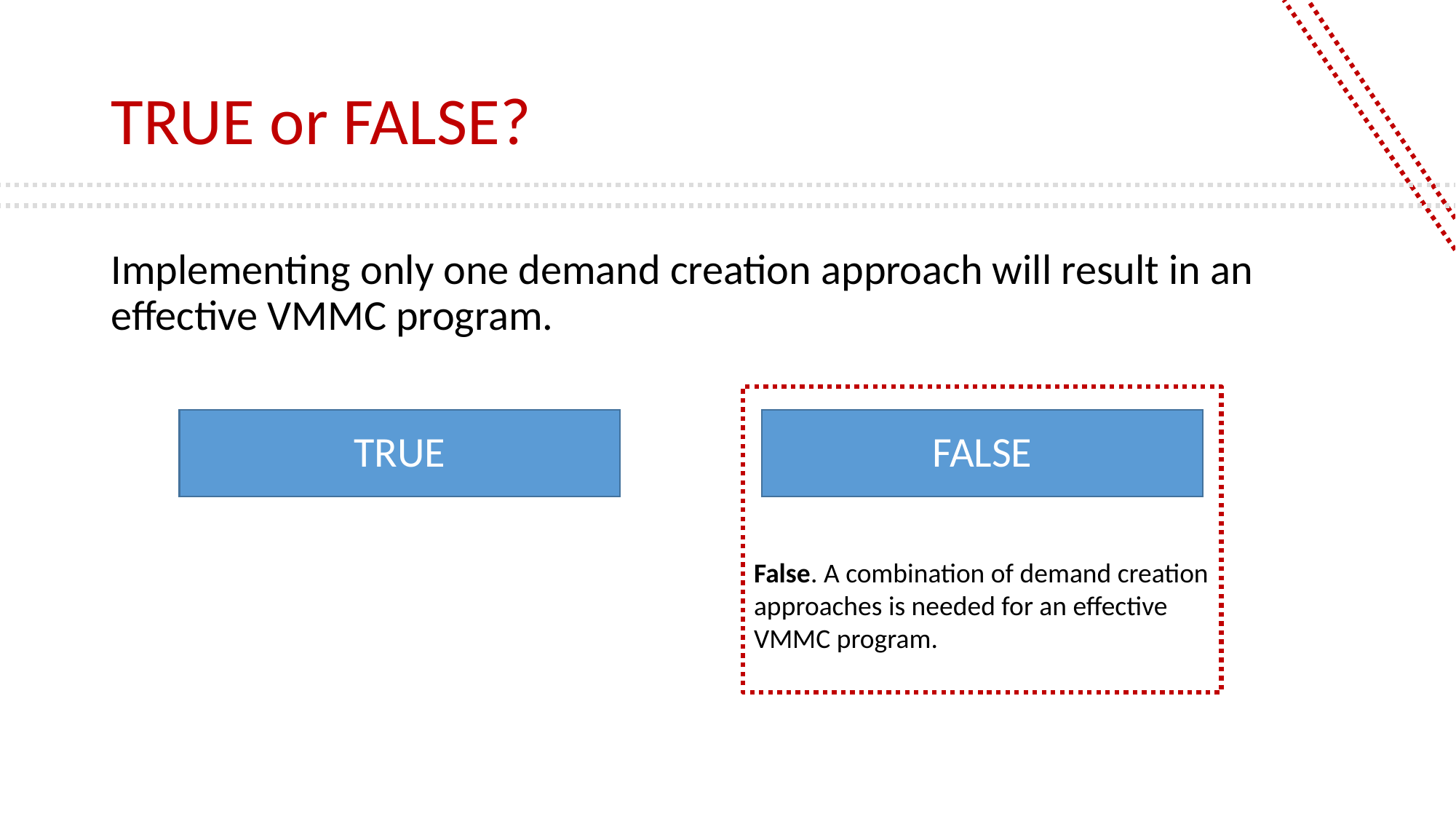

# TRUE or FALSE?
Implementing only one demand creation approach will result in an effective VMMC program.

False. A combination of demand creation approaches is needed for an effective VMMC program.

TRUE
FALSE